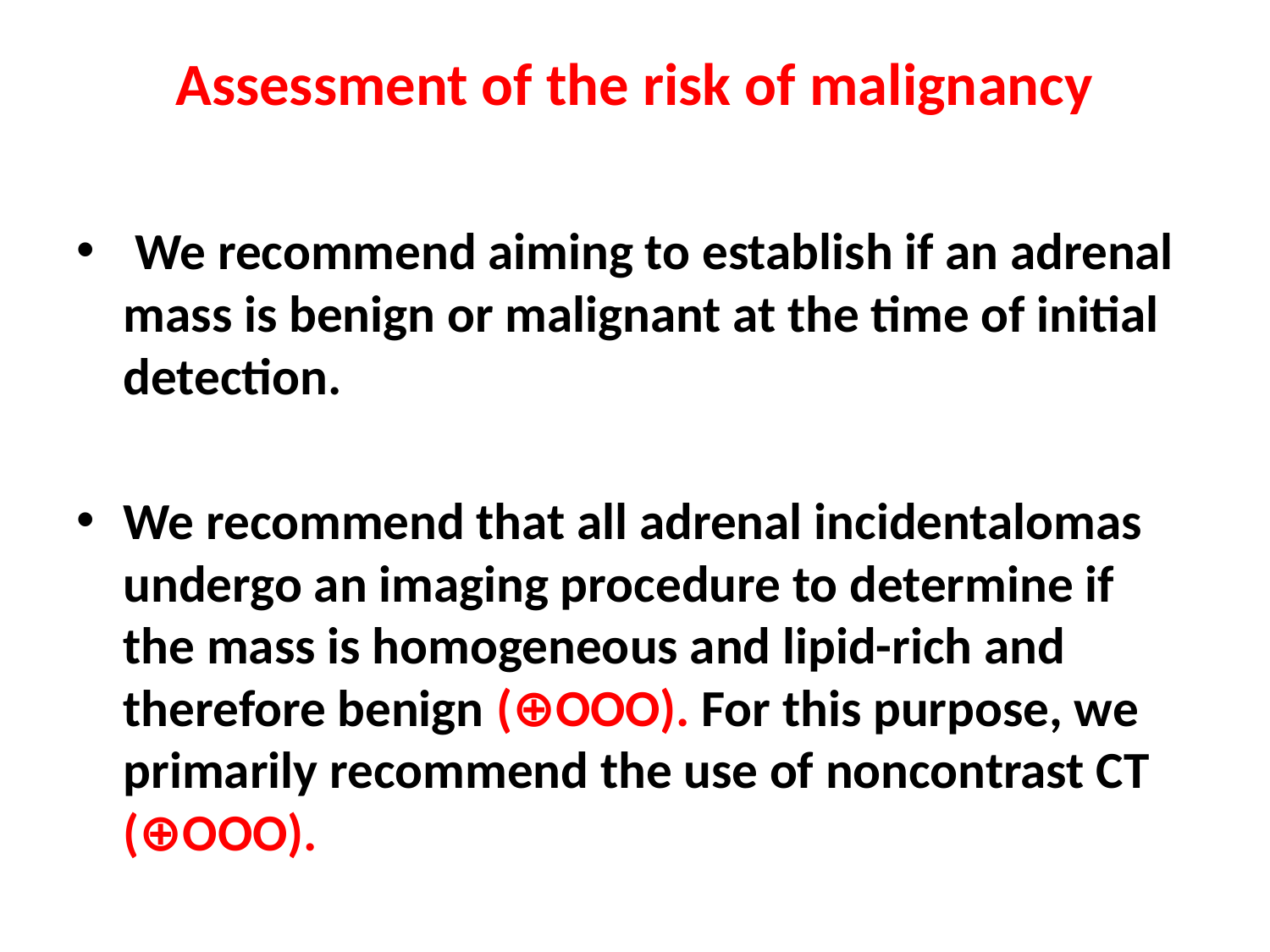

# Assessment of the risk of malignancy
 We recommend aiming to establish if an adrenal mass is benign or malignant at the time of initial detection.

We recommend that all adrenal incidentalomas undergo an imaging procedure to determine if the mass is homogeneous and lipid-rich and therefore benign (⊕OOO). For this purpose, we primarily recommend the use of noncontrast CT (⊕OOO).